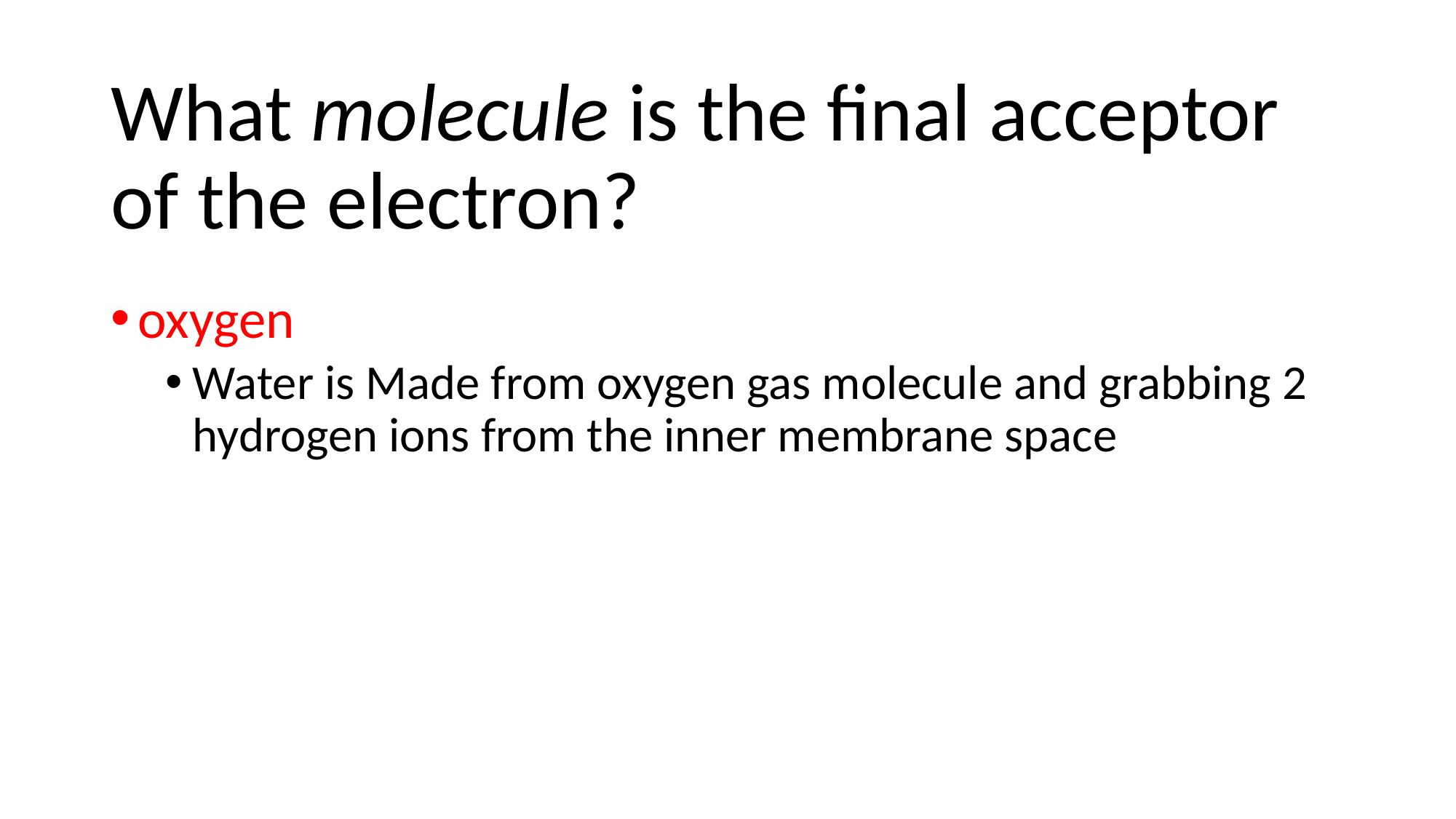

# What molecule is the final acceptor of the electron?
oxygen
Water is Made from oxygen gas molecule and grabbing 2  hydrogen ions from the inner membrane space